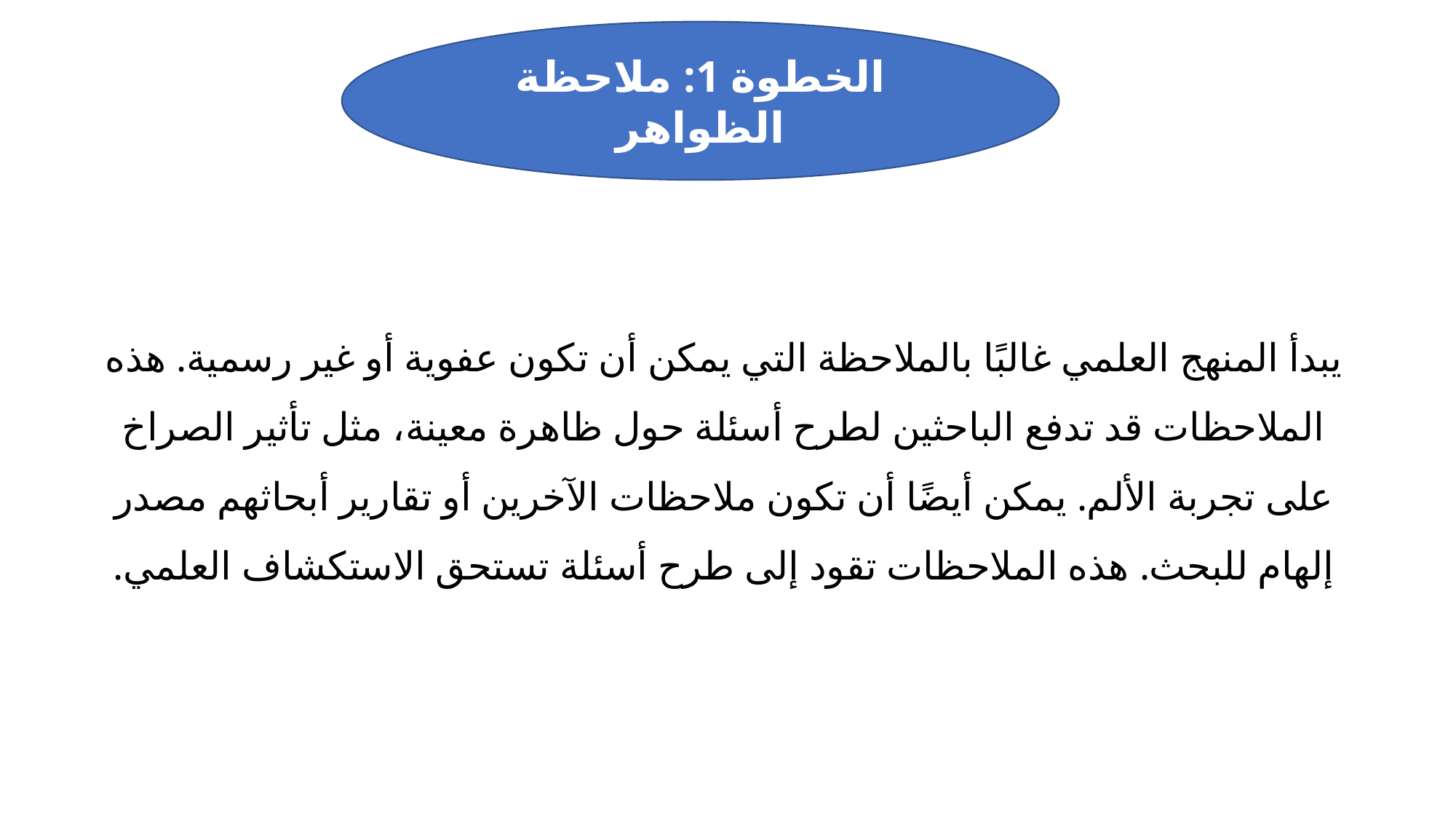

الخطوة 1: ملاحظة الظواهر
يبدأ المنهج العلمي غالبًا بالملاحظة التي يمكن أن تكون عفوية أو غير رسمية. هذه الملاحظات قد تدفع الباحثين لطرح أسئلة حول ظاهرة معينة، مثل تأثير الصراخ على تجربة الألم. يمكن أيضًا أن تكون ملاحظات الآخرين أو تقارير أبحاثهم مصدر إلهام للبحث. هذه الملاحظات تقود إلى طرح أسئلة تستحق الاستكشاف العلمي.